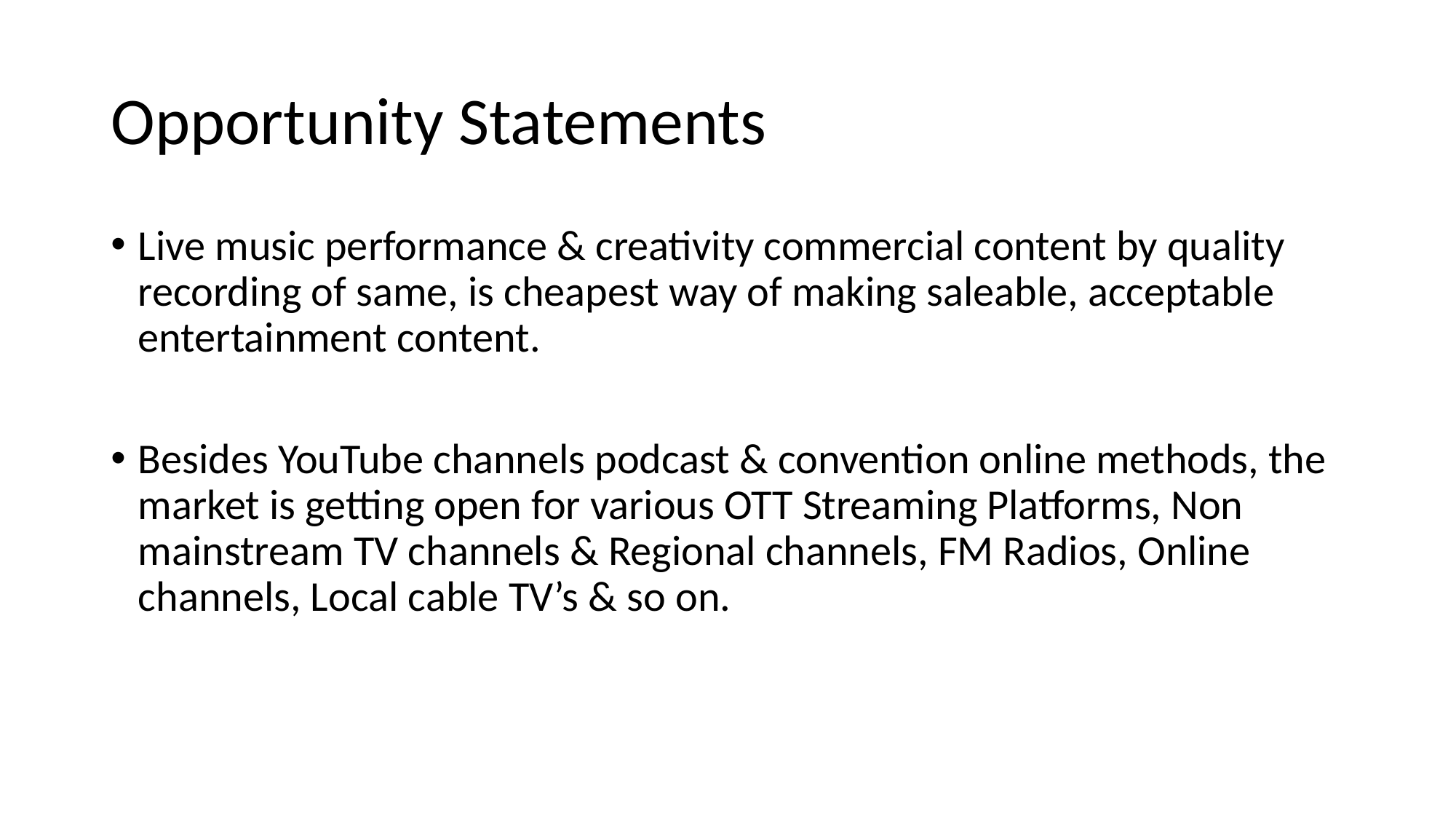

# Opportunity Statements
Live music performance & creativity commercial content by quality recording of same, is cheapest way of making saleable, acceptable entertainment content.

Besides YouTube channels podcast & convention online methods, the market is getting open for various OTT Streaming Platforms, Non mainstream TV channels & Regional channels, FM Radios, Online channels, Local cable TV’s & so on.